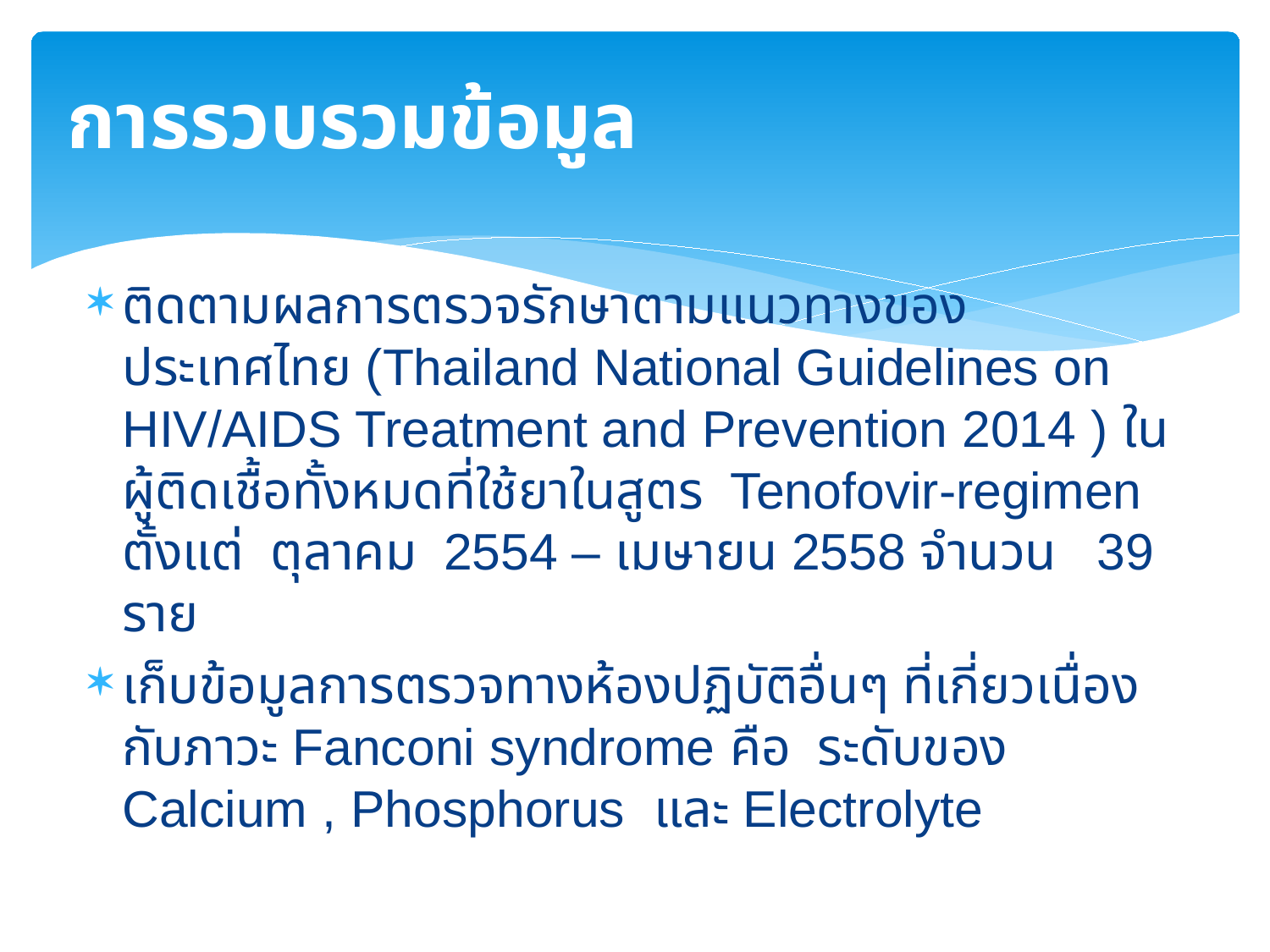

# การรวบรวมข้อมูล
ติดตามผลการตรวจรักษาตามแนวทางของประเทศไทย (Thailand National Guidelines on HIV/AIDS Treatment and Prevention 2014 ) ในผู้ติดเชื้อทั้งหมดที่ใช้ยาในสูตร  Tenofovir-regimen   ตั้งแต่  ตุลาคม  2554 – เมษายน 2558 จำนวน   39 ราย
เก็บข้อมูลการตรวจทางห้องปฏิบัติอื่นๆ ที่เกี่ยวเนื่องกับภาวะ Fanconi syndrome คือ  ระดับของ  Calcium , Phosphorus  และ Electrolyte